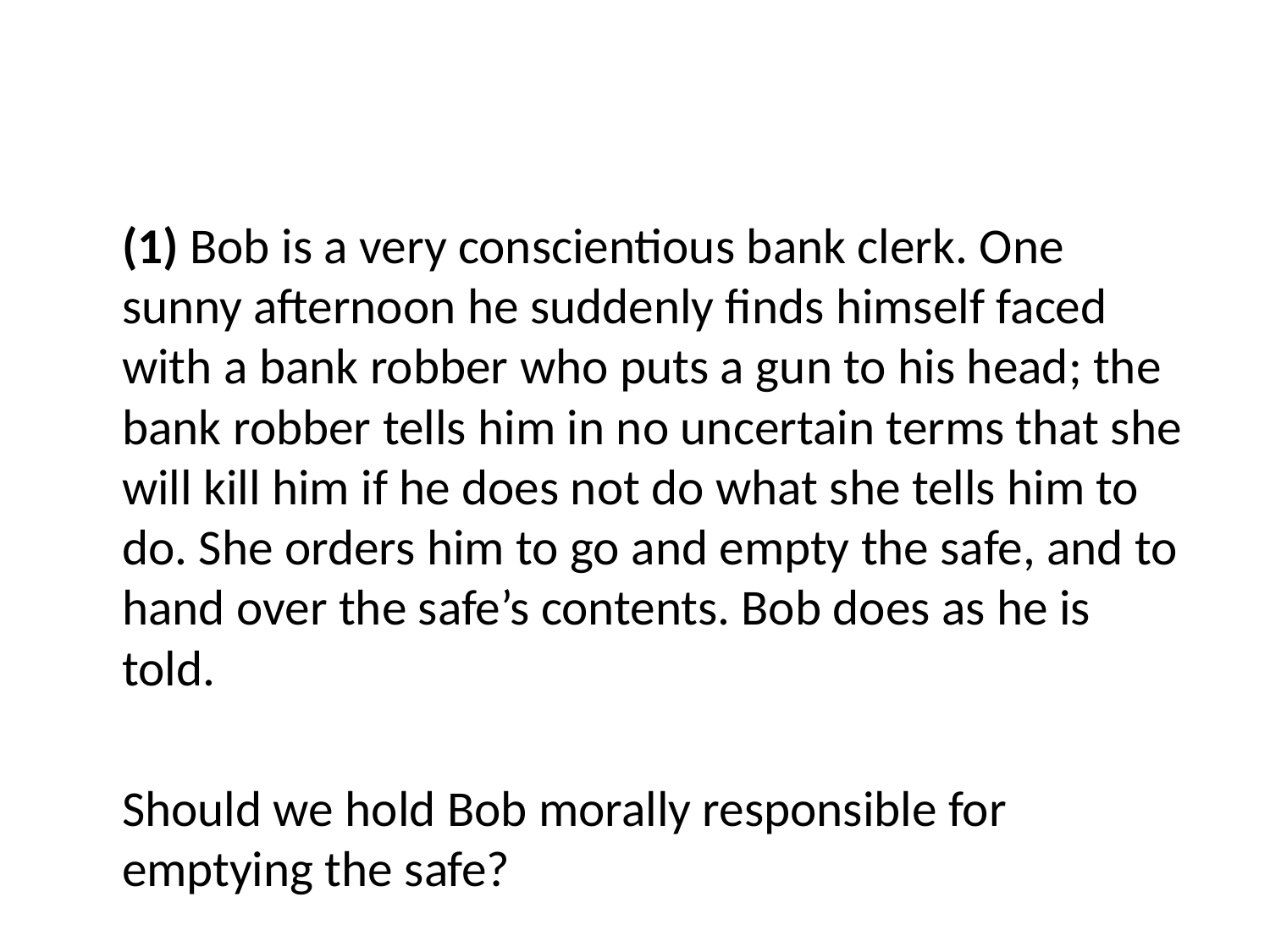

(1) Bob is a very conscientious bank clerk. One sunny afternoon he suddenly finds himself faced with a bank robber who puts a gun to his head; the bank robber tells him in no uncertain terms that she will kill him if he does not do what she tells him to do. She orders him to go and empty the safe, and to hand over the safe’s contents. Bob does as he is told.

	Should we hold Bob morally responsible for emptying the safe?